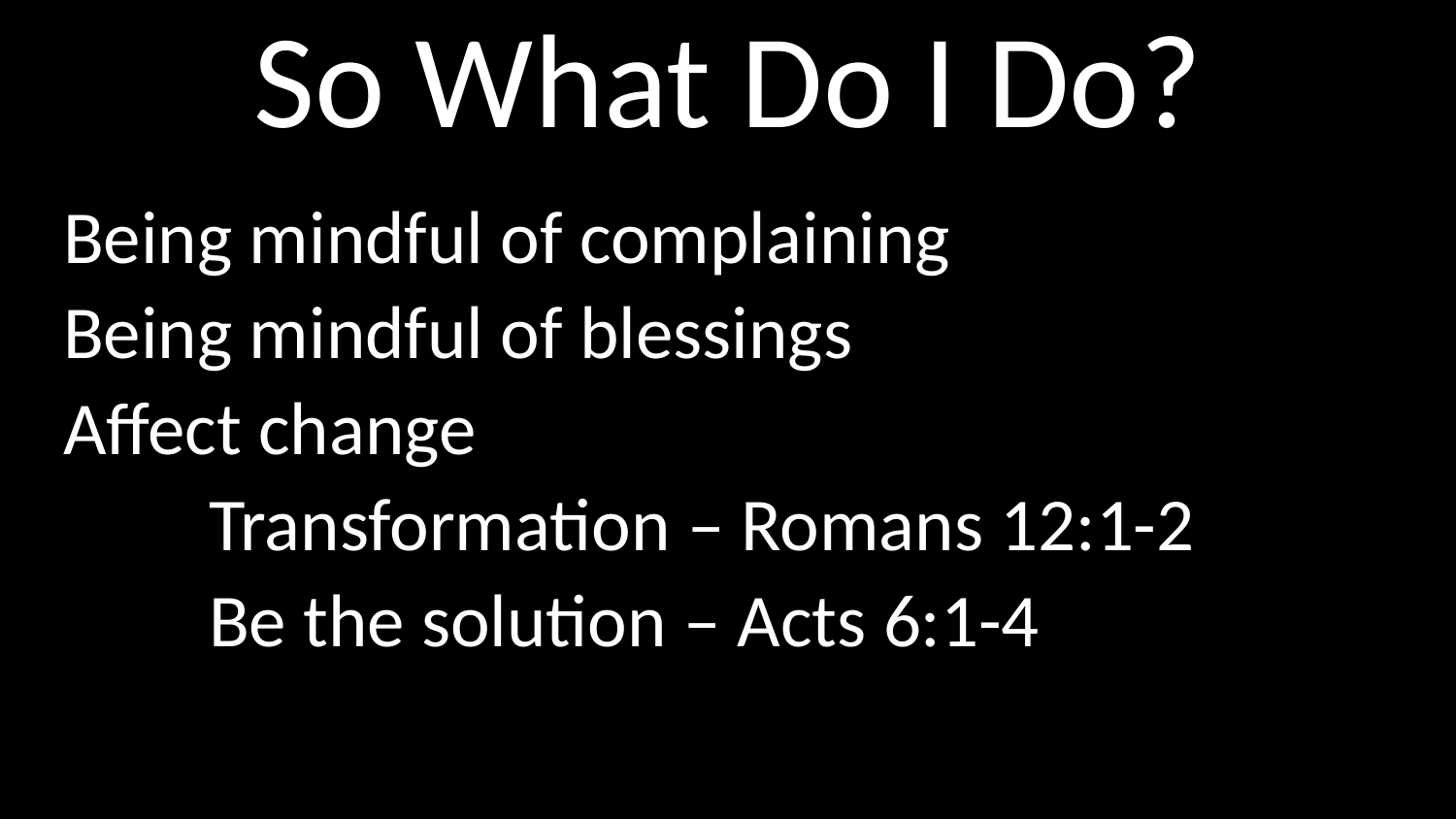

# So What Do I Do?
Being mindful of complaining
Being mindful of blessings
Affect change
	Transformation – Romans 12:1-2
	Be the solution – Acts 6:1-4